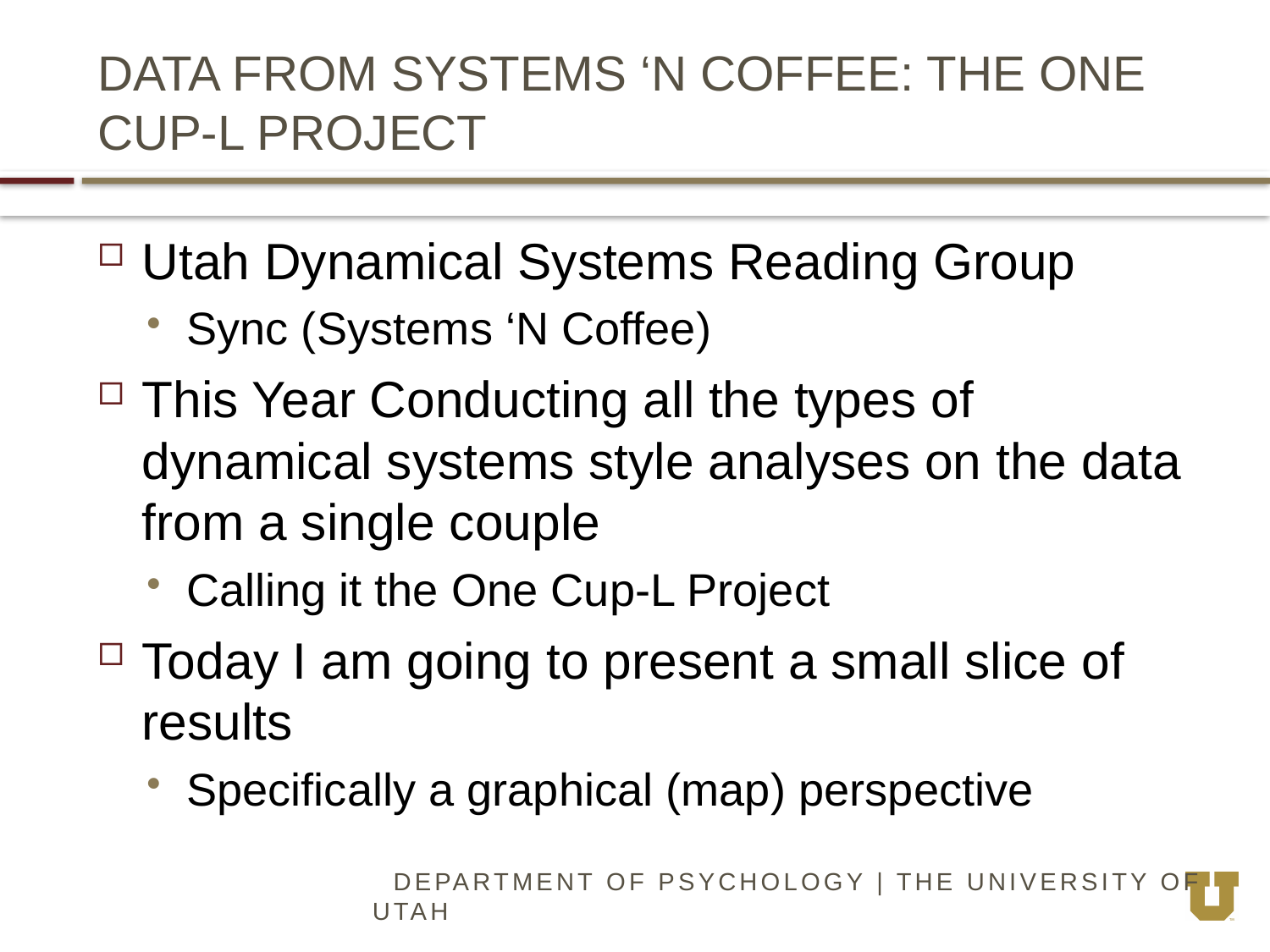

# Data from Systems ‘N Coffee: the ONe Cup-L Project
Utah Dynamical Systems Reading Group
Sync (Systems ‘N Coffee)
This Year Conducting all the types of dynamical systems style analyses on the data from a single couple
Calling it the One Cup-L Project
Today I am going to present a small slice of results
Specifically a graphical (map) perspective